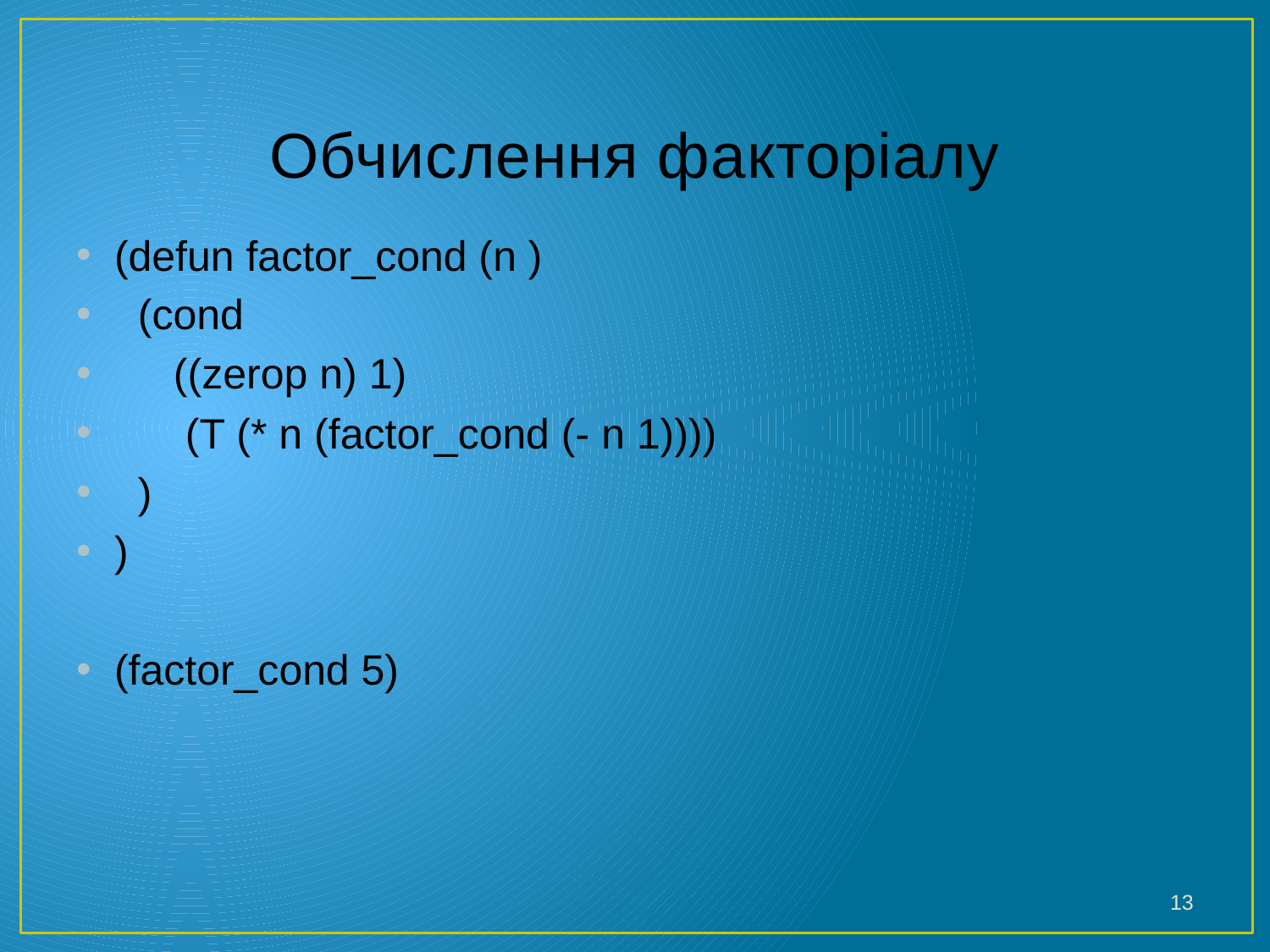

# Обчислення факторіалу
(defun factor_cond (n )
  (cond
     ((zerop n) 1)
      (T (* n (factor_cond (- n 1))))
  )
)

(factor_cond 5)

13